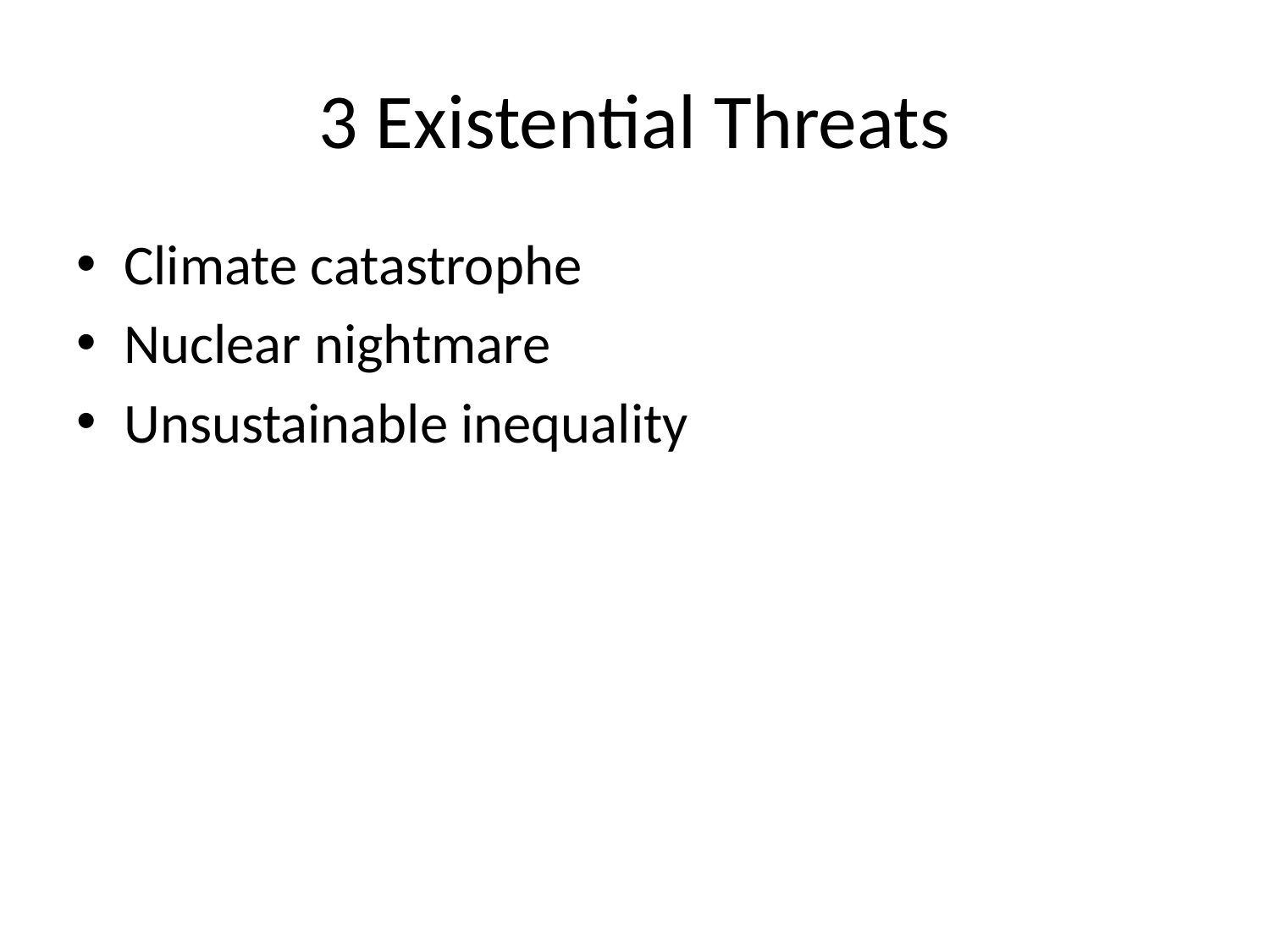

# 3 Existential Threats
Climate catastrophe
Nuclear nightmare
Unsustainable inequality